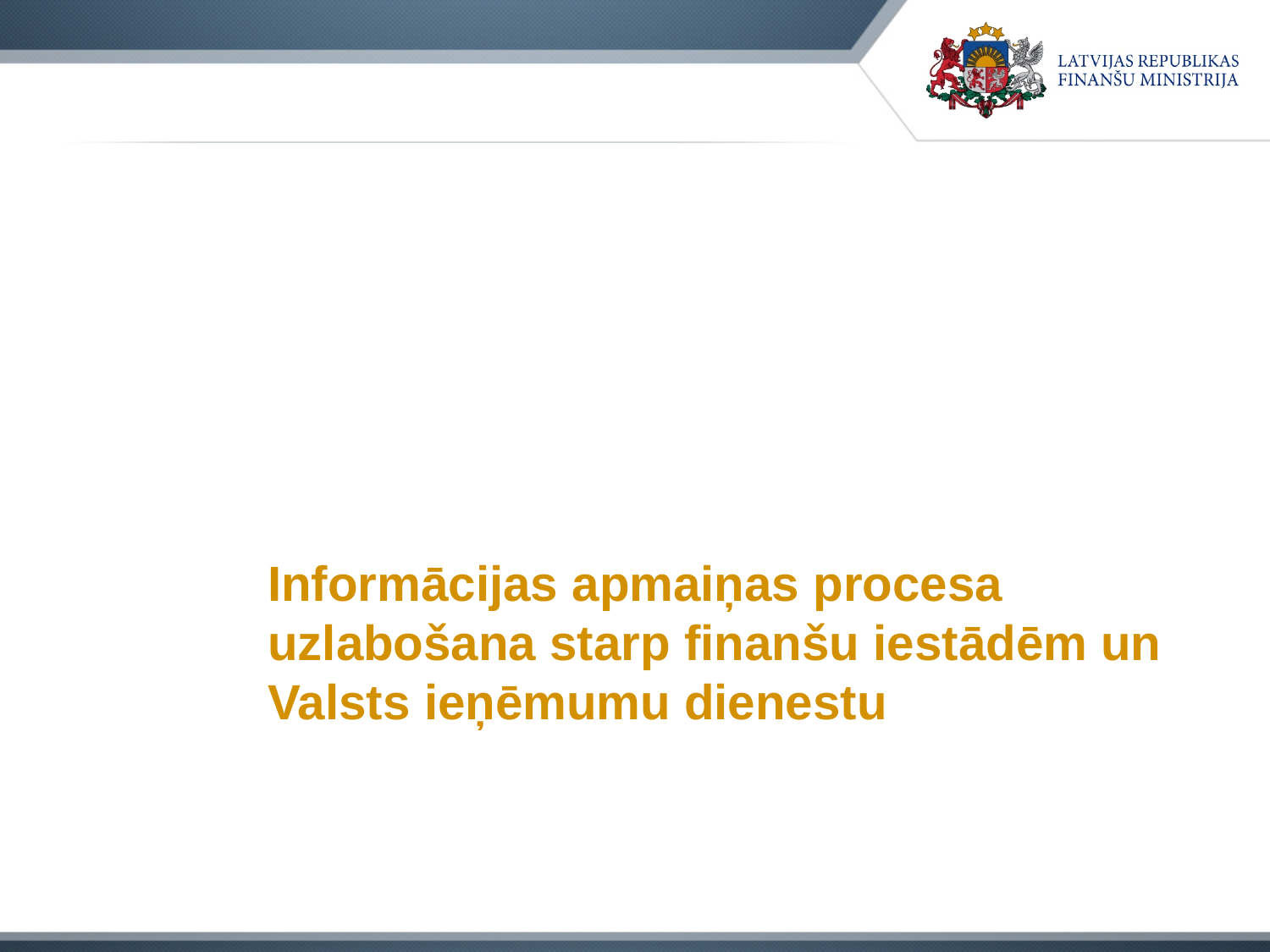

# Informācijas apmaiņas procesa uzlabošana starp finanšu iestādēm un Valsts ieņēmumu dienestu